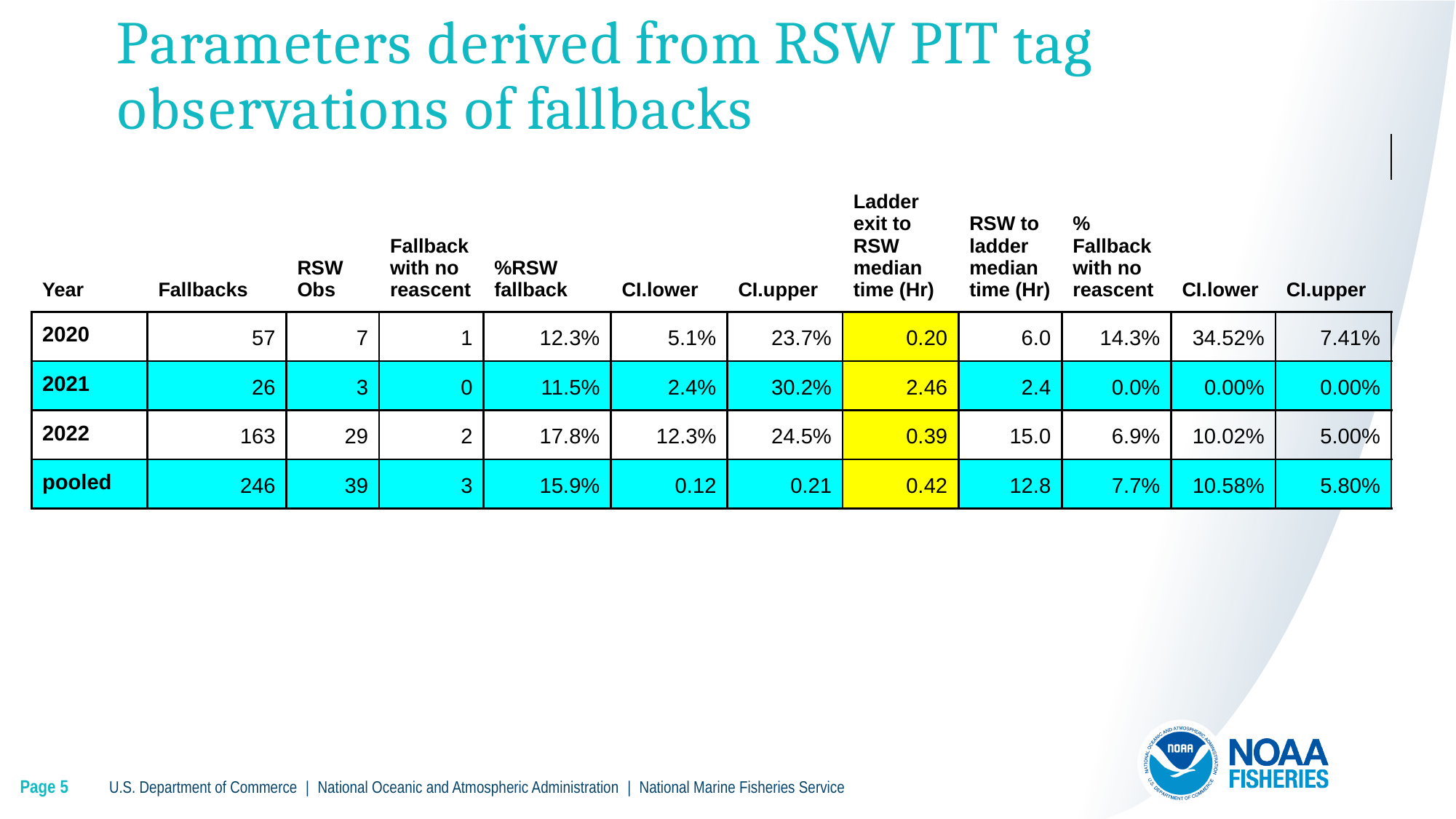

# Parameters derived from RSW PIT tag observations of fallbacks
|  |  |  |  |  |  |  |  |  |  |  |  |
| --- | --- | --- | --- | --- | --- | --- | --- | --- | --- | --- | --- |
| Year | Fallbacks | RSW Obs | Fallback with no reascent | %RSW fallback | CI.lower | CI.upper | Ladder exit to RSW median time (Hr) | RSW to ladder median time (Hr) | % Fallback with no reascent | CI.lower | CI.upper |
| 2020 | 57 | 7 | 1 | 12.3% | 5.1% | 23.7% | 0.20 | 6.0 | 14.3% | 34.52% | 7.41% |
| 2021 | 26 | 3 | 0 | 11.5% | 2.4% | 30.2% | 2.46 | 2.4 | 0.0% | 0.00% | 0.00% |
| 2022 | 163 | 29 | 2 | 17.8% | 12.3% | 24.5% | 0.39 | 15.0 | 6.9% | 10.02% | 5.00% |
| pooled | 246 | 39 | 3 | 15.9% | 0.12 | 0.21 | 0.42 | 12.8 | 7.7% | 10.58% | 5.80% |